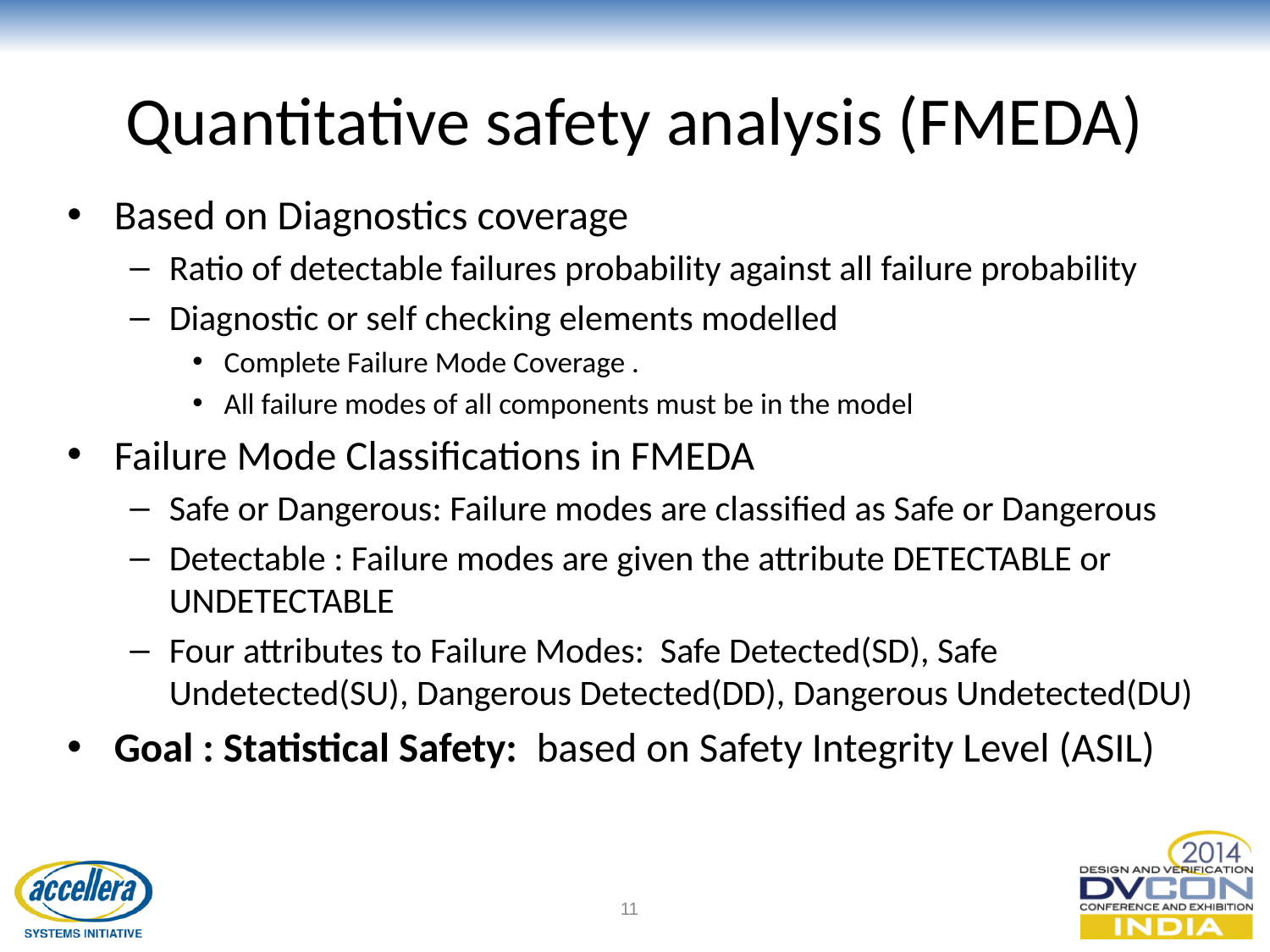

# Quantitative safety analysis (FMEDA)
Based on Diagnostics coverage
Ratio of detectable failures probability against all failure probability
Diagnostic or self checking elements modelled
Complete Failure Mode Coverage .
All failure modes of all components must be in the model
Failure Mode Classifications in FMEDA
Safe or Dangerous: Failure modes are classified as Safe or Dangerous
Detectable : Failure modes are given the attribute DETECTABLE or UNDETECTABLE
Four attributes to Failure Modes:  Safe Detected(SD), Safe Undetected(SU), Dangerous Detected(DD), Dangerous Undetected(DU)
Goal : Statistical Safety:  based on Safety Integrity Level (ASIL)

11